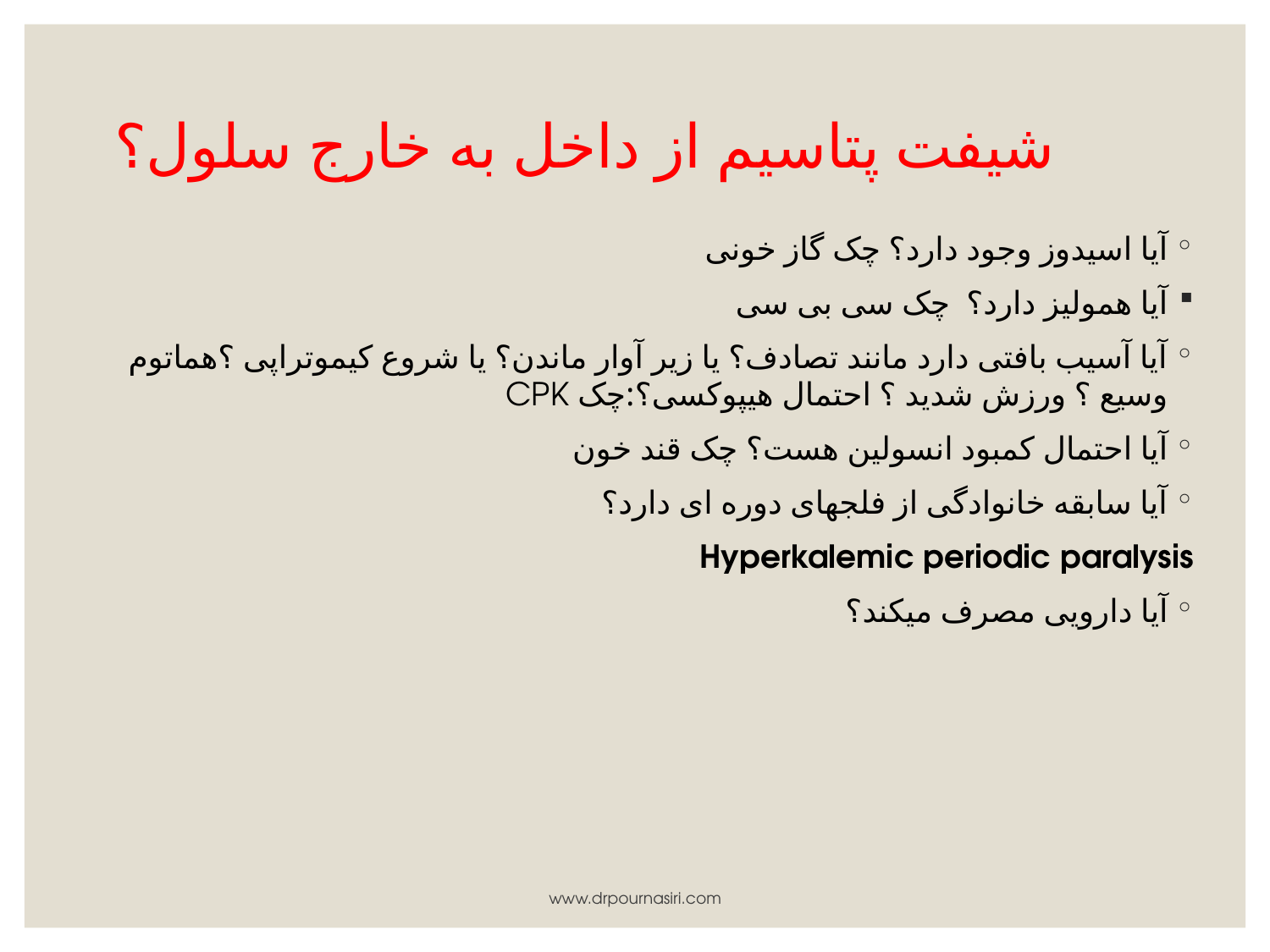

# شیفت پتاسیم از داخل به خارج سلول؟
آیا اسیدوز وجود دارد؟ چک گاز خونی
آیا همولیز دارد؟  چک سی بی سی
آیا آسیب بافتی دارد مانند تصادف؟ یا زیر آوار ماندن؟ یا شروع کیموتراپی ؟هماتوم وسیع ؟ ورزش شدید ؟ احتمال هیپوکسی؟:چک CPK
آیا احتمال کمبود انسولین هست؟ چک قند خون
آیا سابقه خانوادگی از فلجهای دوره ای دارد؟
Hyperkalemic periodic paralysis
آیا دارویی مصرف میکند؟

www.drpournasiri.com